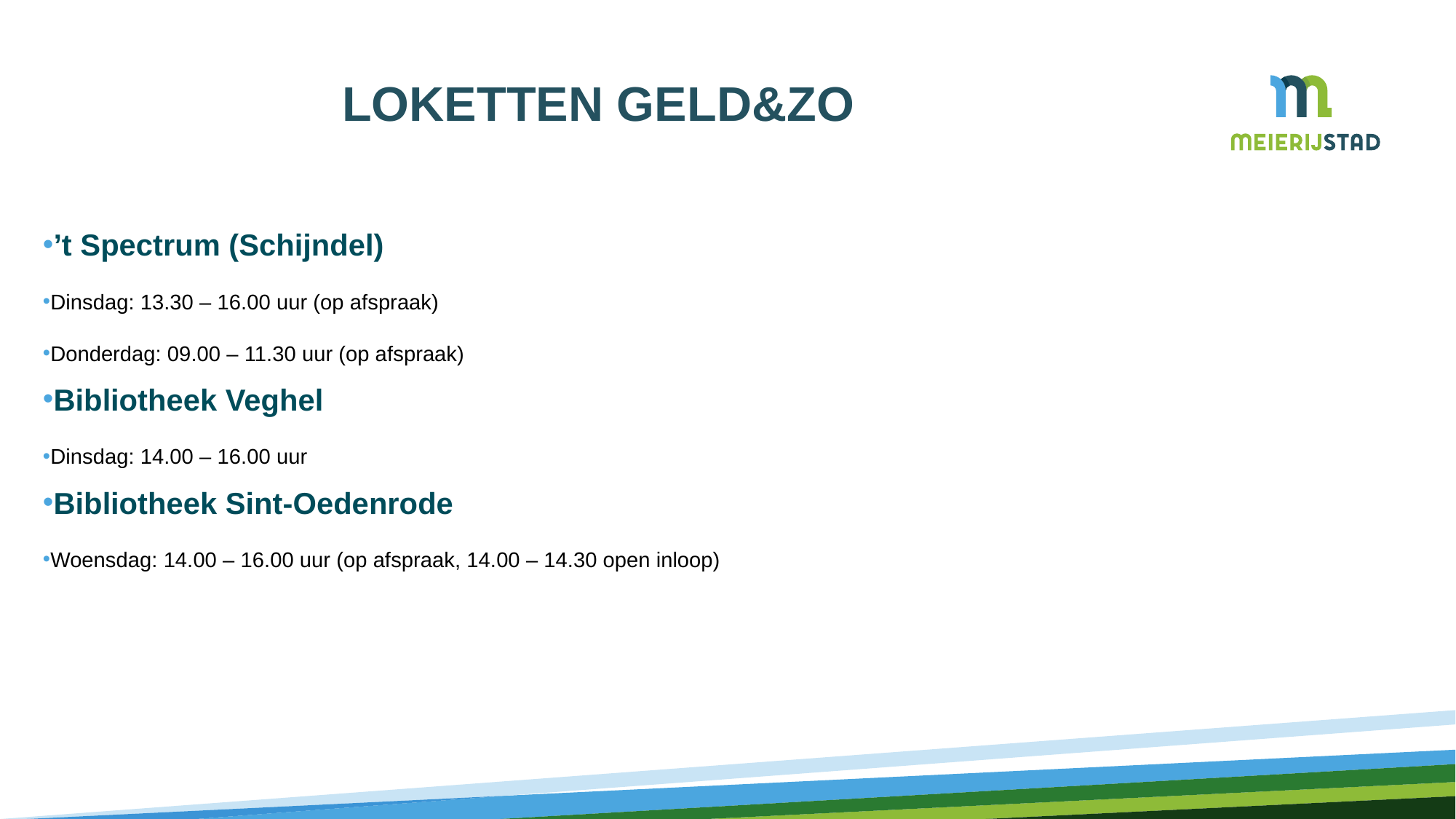

# Loketten Geld&zo
’t Spectrum (Schijndel)
Dinsdag: 13.30 – 16.00 uur (op afspraak)
Donderdag: 09.00 – 11.30 uur (op afspraak)
Bibliotheek Veghel
Dinsdag: 14.00 – 16.00 uur
Bibliotheek Sint-Oedenrode
Woensdag: 14.00 – 16.00 uur (op afspraak, 14.00 – 14.30 open inloop)